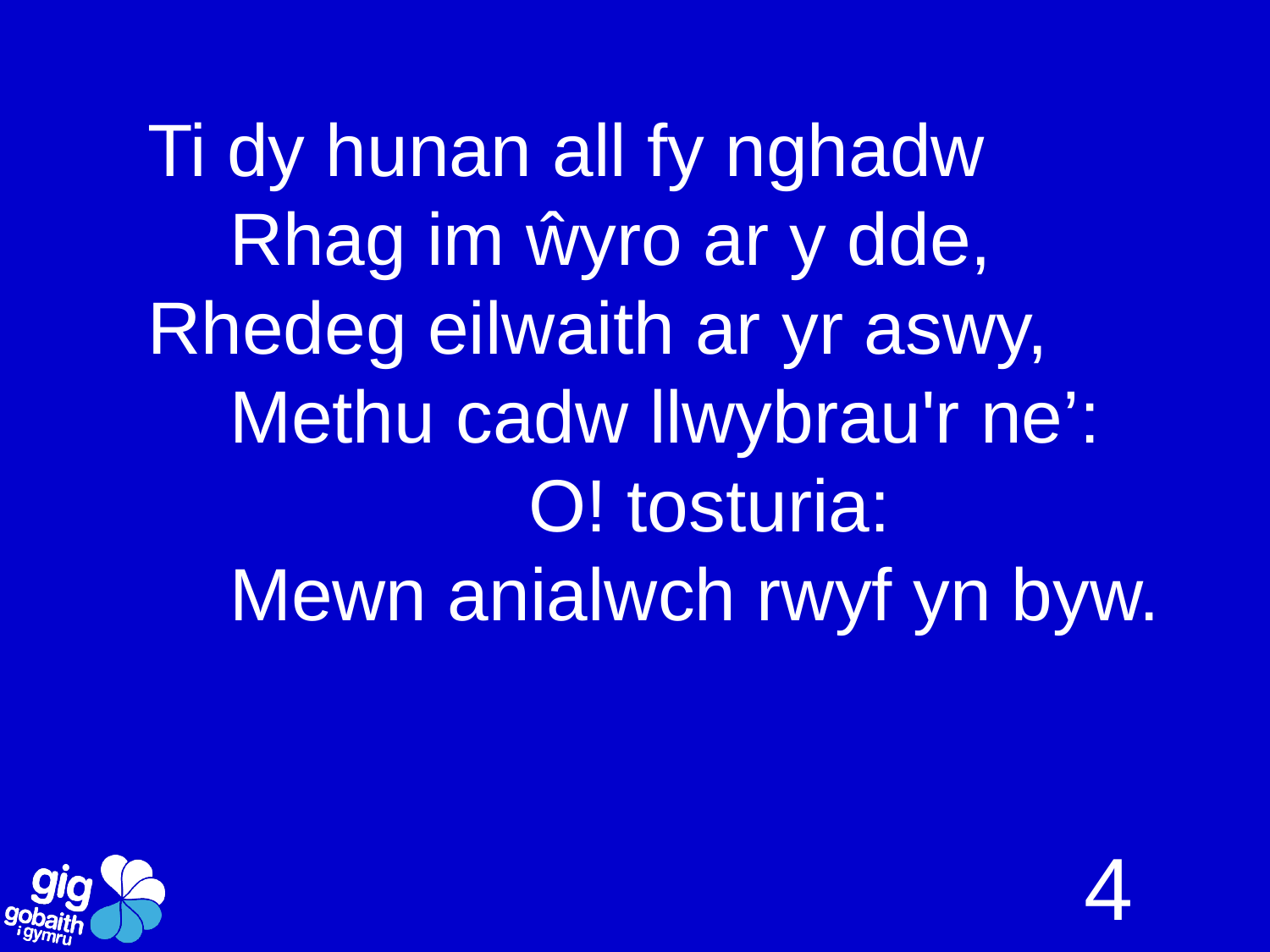

Ti dy hunan all fy nghadw
    Rhag im ŵyro ar y dde,
Rhedeg eilwaith ar yr aswy,
    Methu cadw llwybrau'r ne’:
			O! tosturia:
    Mewn anialwch rwyf yn byw.
4